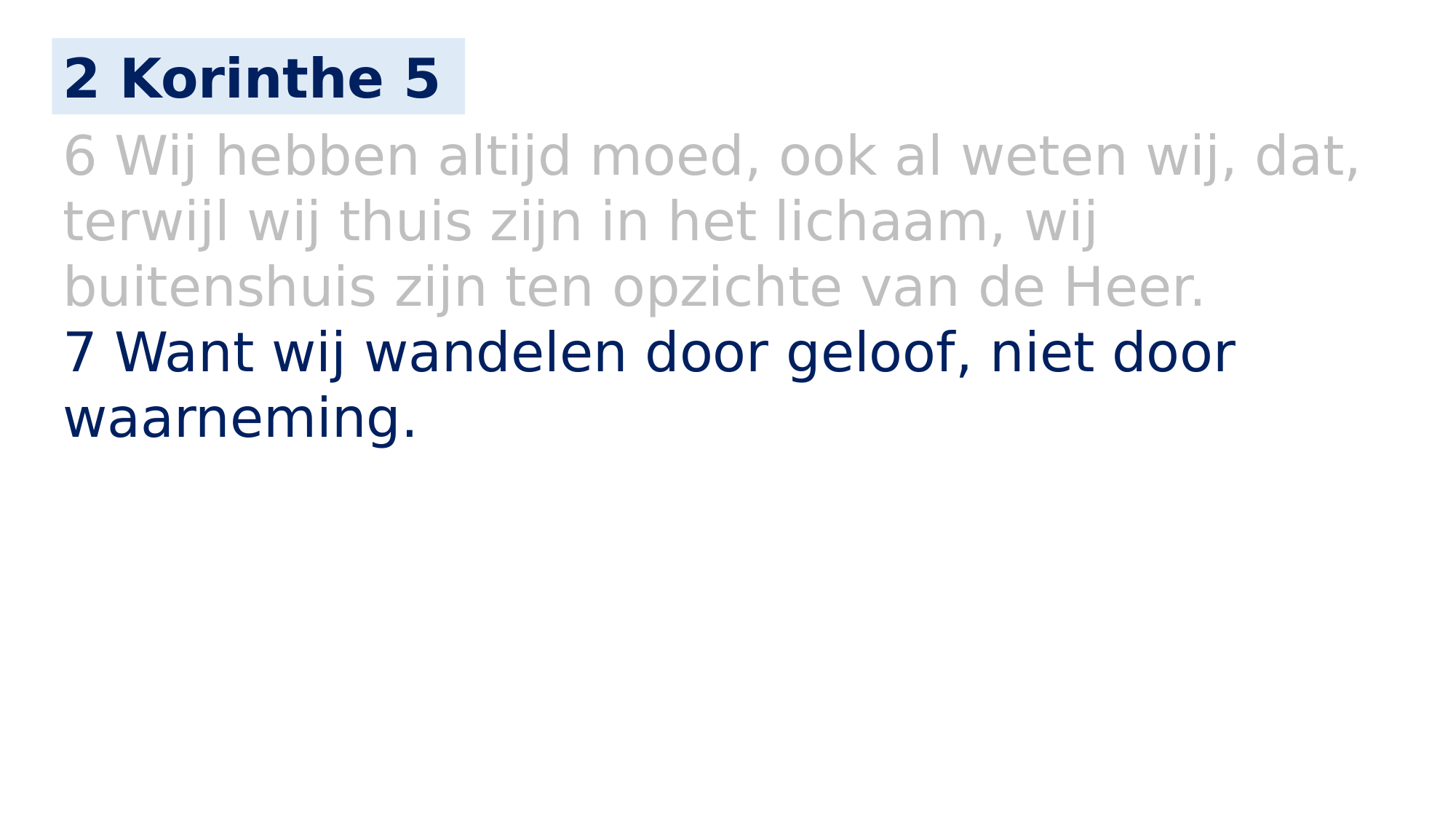

2 Korinthe 5
6 Wij hebben altijd moed, ook al weten wij, dat, terwijl wij thuis zijn in het lichaam, wij buitenshuis zijn ten opzichte van de Heer.
7 Want wij wandelen door geloof, niet door waarneming.